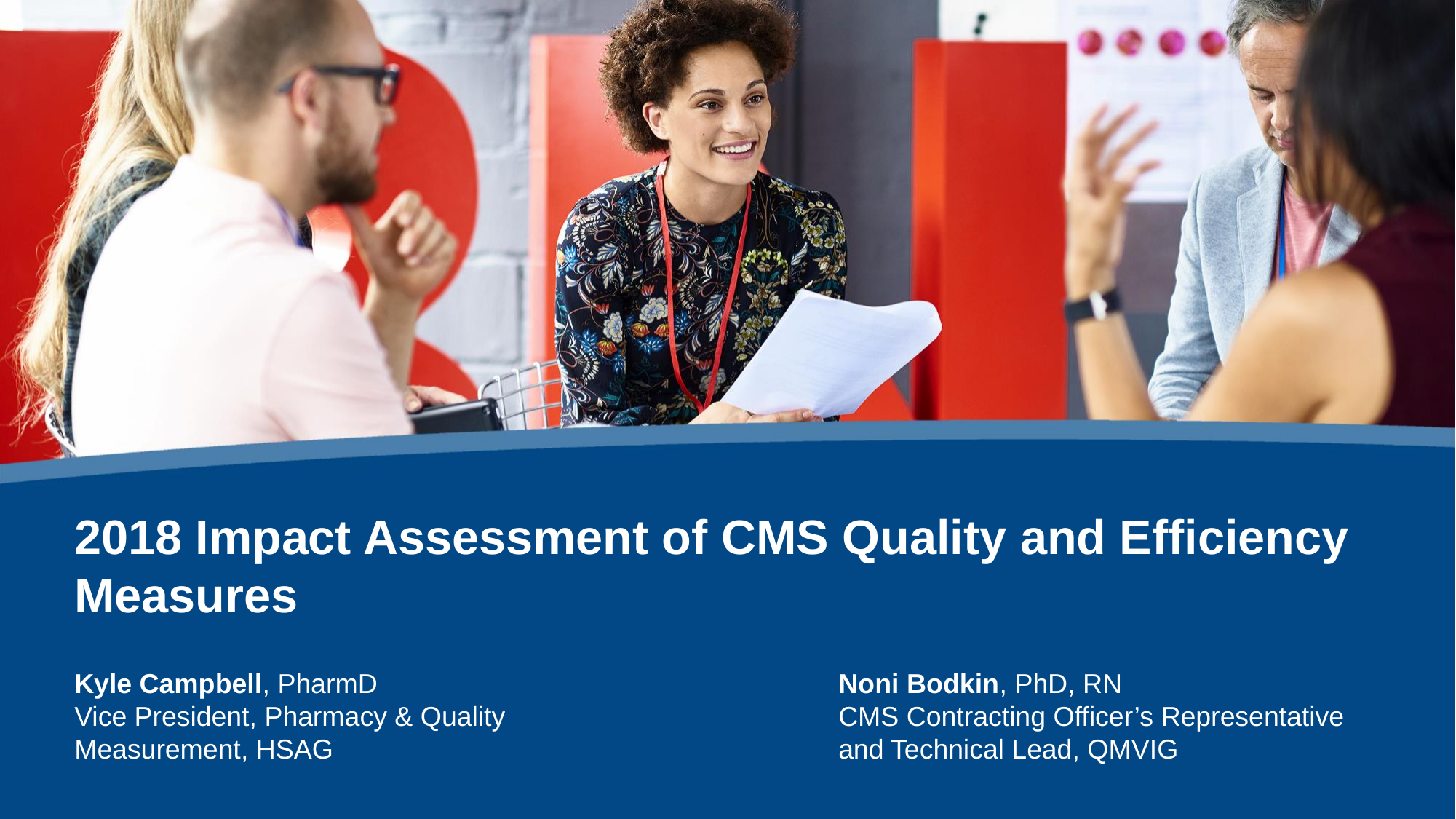

# 2018 Impact Assessment of CMS Quality and Efficiency Measures Kyle Campbell, PharmD  					Noni Bodkin, PhD, RN Vice President, Pharmacy & Quality 			CMS Contracting Officer’s Representative Measurement, HSAG	 				and Technical Lead, QMVIG